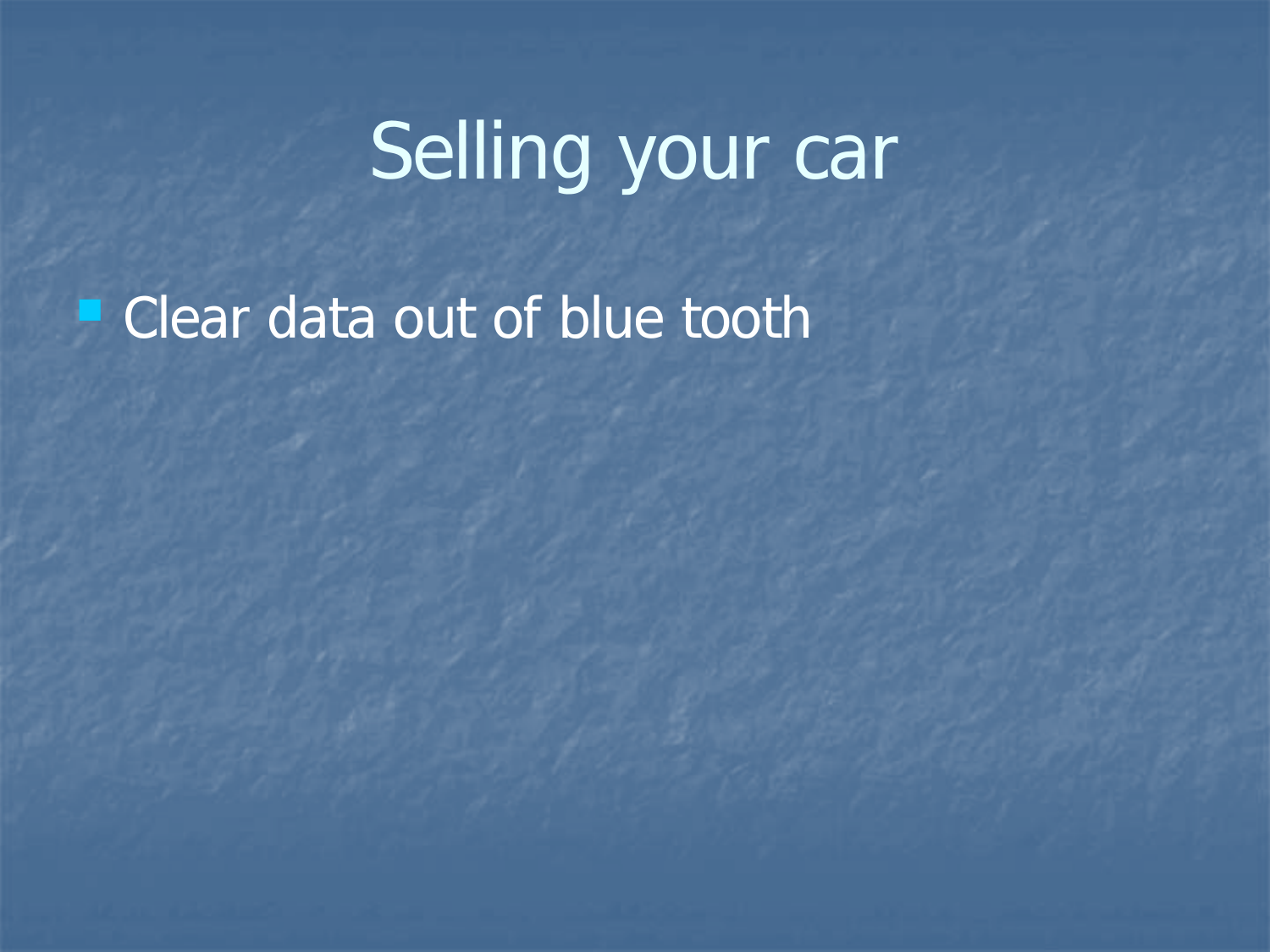

# Selling your car
Clear data out of blue tooth